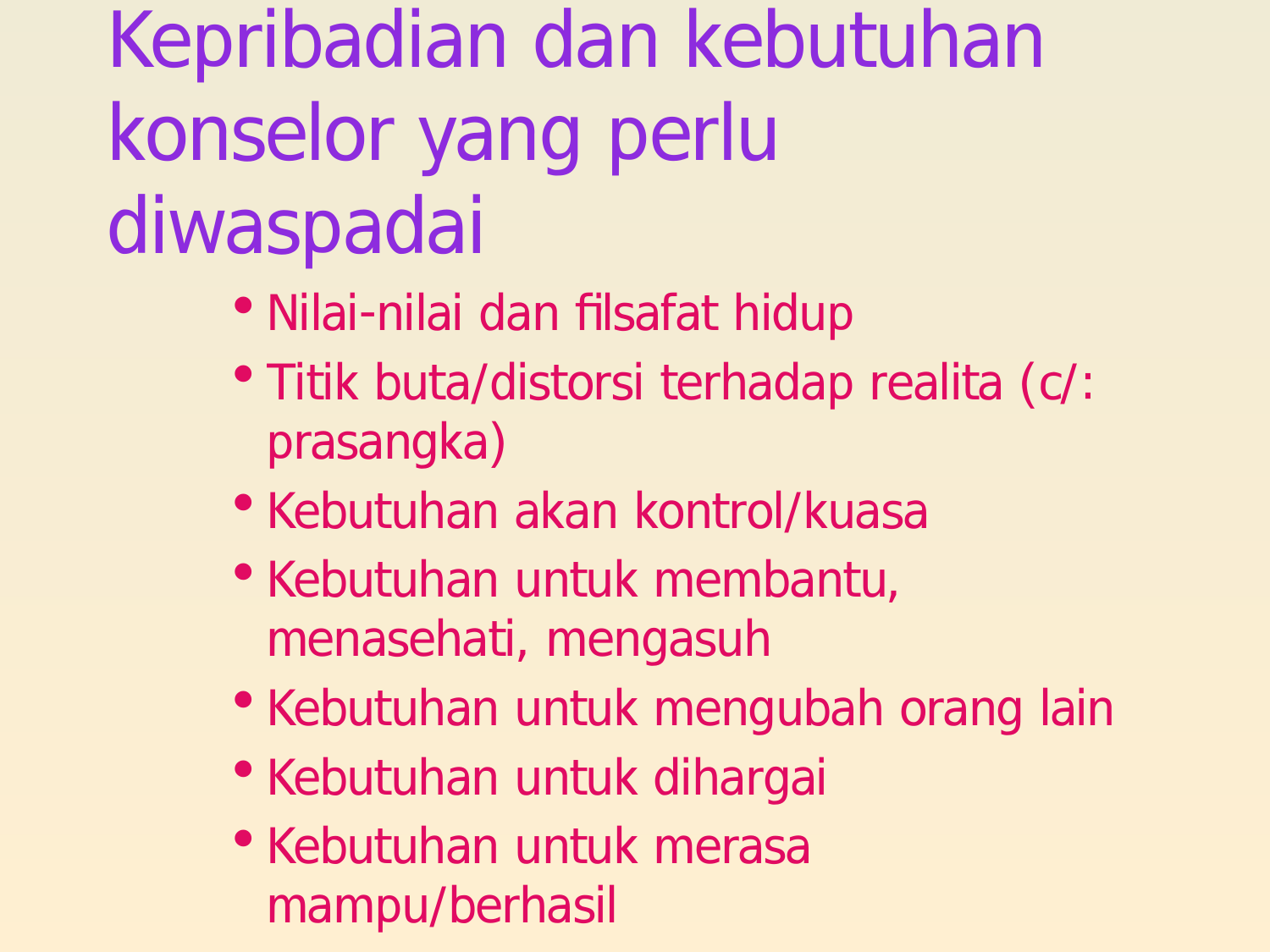

# Kepribadian dan kebutuhan konselor yang perlu diwaspadai
Nilai-nilai dan filsafat hidup
Titik buta/distorsi terhadap realita (c/: prasangka)
Kebutuhan akan kontrol/kuasa
Kebutuhan untuk membantu, menasehati, mengasuh
Kebutuhan untuk mengubah orang lain
Kebutuhan untuk dihargai
Kebutuhan untuk merasa mampu/berhasil